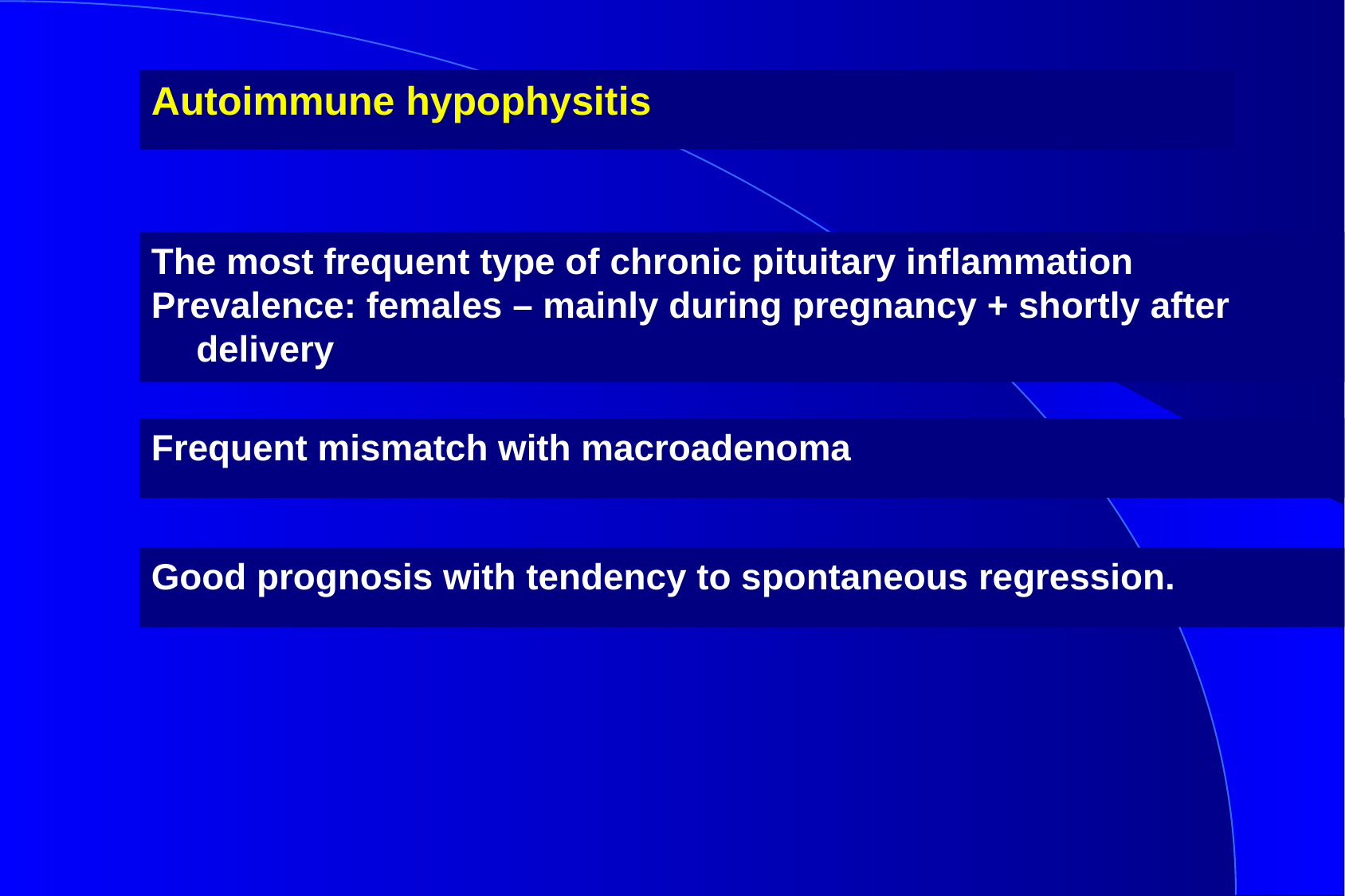

Autoimmune hypophysitis
The most frequent type of chronic pituitary inflammation
Prevalence: females – mainly during pregnancy + shortly after delivery
Frequent mismatch with macroadenoma
Good prognosis with tendency to spontaneous regression.